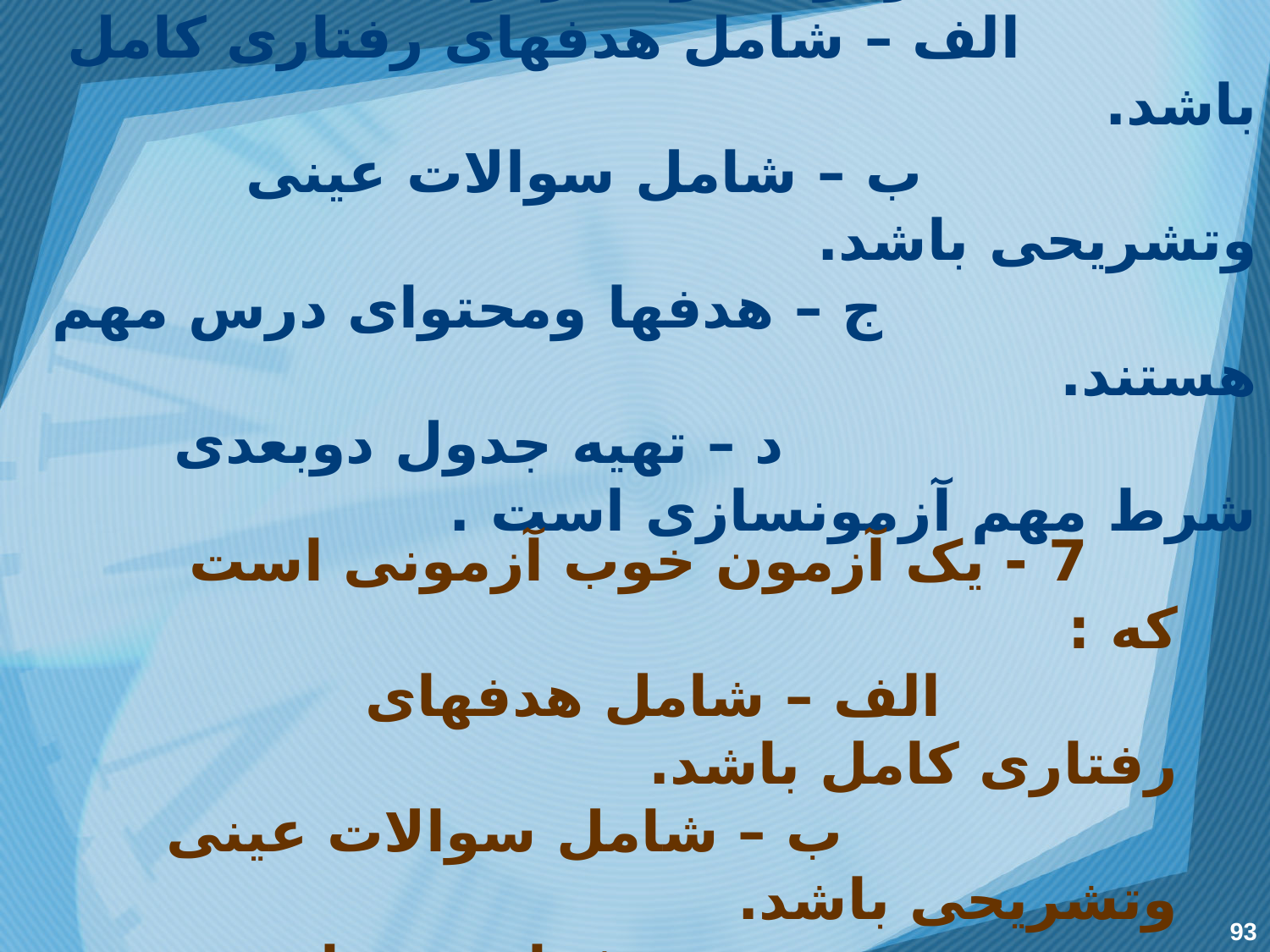

# 7 - یک آزمون خوب آزمونی است که : الف – شامل هدفهای رفتاری کامل باشد. ب – شامل سوالات عینی وتشریحی باشد. ج – هدفها ومحتوای درس مهم هستند. د – تهیه جدول دوبعدی شرط مهم آزمونسازی است .
       7 - یک آزمون خوب آزمونی است که :
            الف – شامل هدفهای رفتاری کامل باشد.
                 ب – شامل سوالات عینی وتشریحی باشد.
                   ج – هدفها ومحتوای کمتری رادربرگیرد.
                        د – مطابق جدول دوبعدی تهیه شده باشد.
93